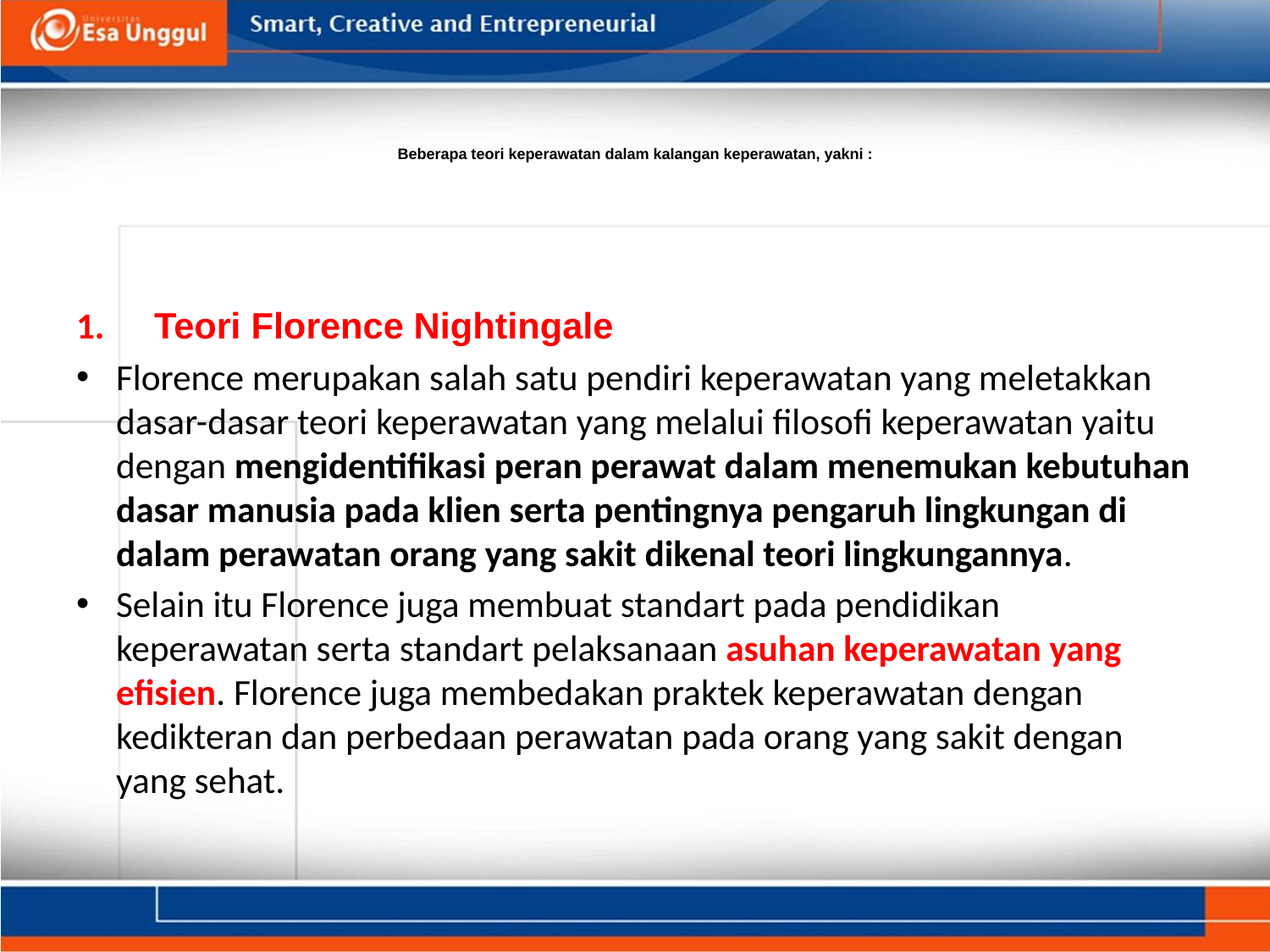

# Beberapa teori keperawatan dalam kalangan keperawatan, yakni :
1.      Teori Florence Nightingale
Florence merupakan salah satu pendiri keperawatan yang meletakkan dasar-dasar teori keperawatan yang melalui filosofi keperawatan yaitu dengan mengidentifikasi peran perawat dalam menemukan kebutuhan dasar manusia pada klien serta pentingnya pengaruh lingkungan di dalam perawatan orang yang sakit dikenal teori lingkungannya.
Selain itu Florence juga membuat standart pada pendidikan keperawatan serta standart pelaksanaan asuhan keperawatan yang efisien. Florence juga membedakan praktek keperawatan dengan kedikteran dan perbedaan perawatan pada orang yang sakit dengan yang sehat.